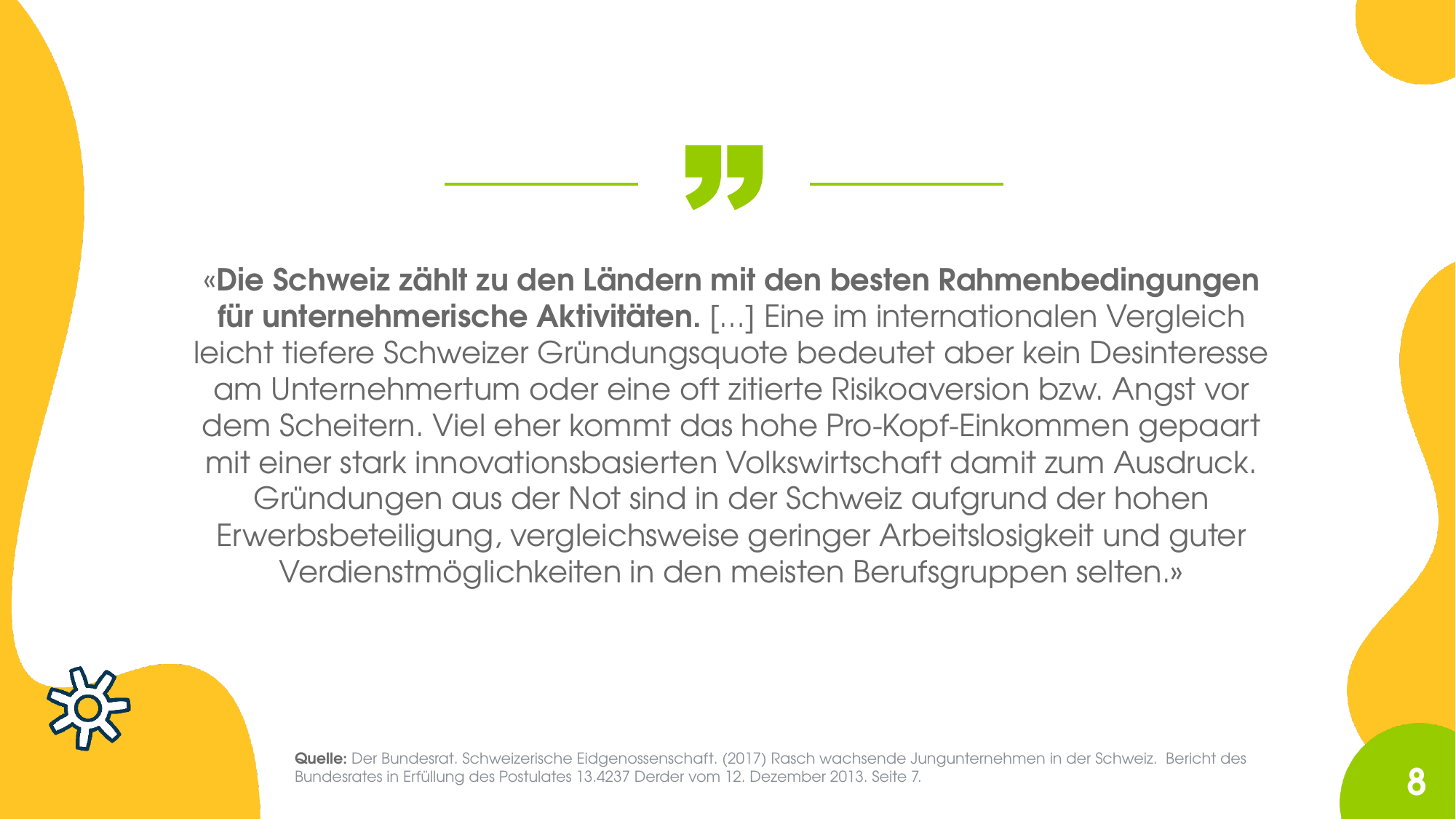

«Die Schweiz zählt zu den Ländern mit den besten Rahmenbedingungen für unternehmerische Aktivitäten. […] Eine im internationalen Vergleich leicht tiefere Schweizer Gründungsquote bedeutet aber kein Desinteresse am Unternehmertum oder eine oft zitierte Risikoaversion bzw. Angst vor dem Scheitern. Viel eher kommt das hohe Pro-Kopf-Einkommen gepaart mit einer stark innovationsbasierten Volkswirtschaft damit zum Ausdruck. Gründungen aus der Not sind in der Schweiz aufgrund der hohen Erwerbsbeteiligung, vergleichsweise geringer Arbeitslosigkeit und guter Verdienstmöglichkeiten in den meisten Berufsgruppen selten.»
Quelle: Der Bundesrat. Schweizerische Eidgenossenschaft. (2017) Rasch wachsende Jungunternehmen in der Schweiz.  Bericht des Bundesrates in Erfüllung des Postulates 13.4237 Derder vom 12. Dezember 2013. Seite 7.
8